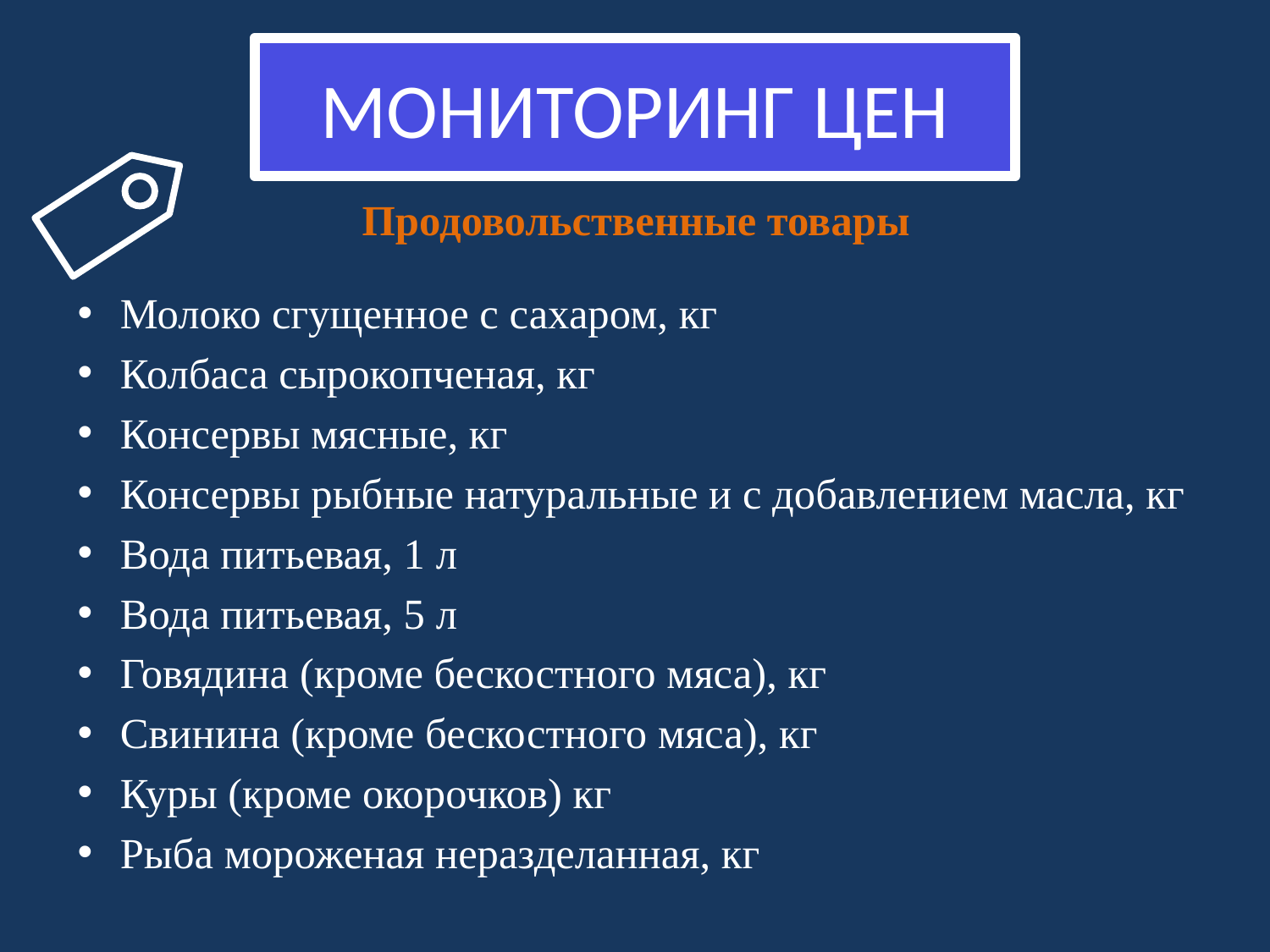

# МОНИТОРИНГ ЦЕН

Продовольственные товары

Молоко сгущенное с сахаром, кг
Колбаса сырокопченая, кг
Консервы мясные, кг
Консервы рыбные натуральные и с добавлением масла, кг
Вода питьевая, 1 л
Вода питьевая, 5 л
Говядина (кроме бескостного мяса), кг
Свинина (кроме бескостного мяса), кг
Куры (кроме окорочков) кг
Рыба мороженая неразделанная, кг